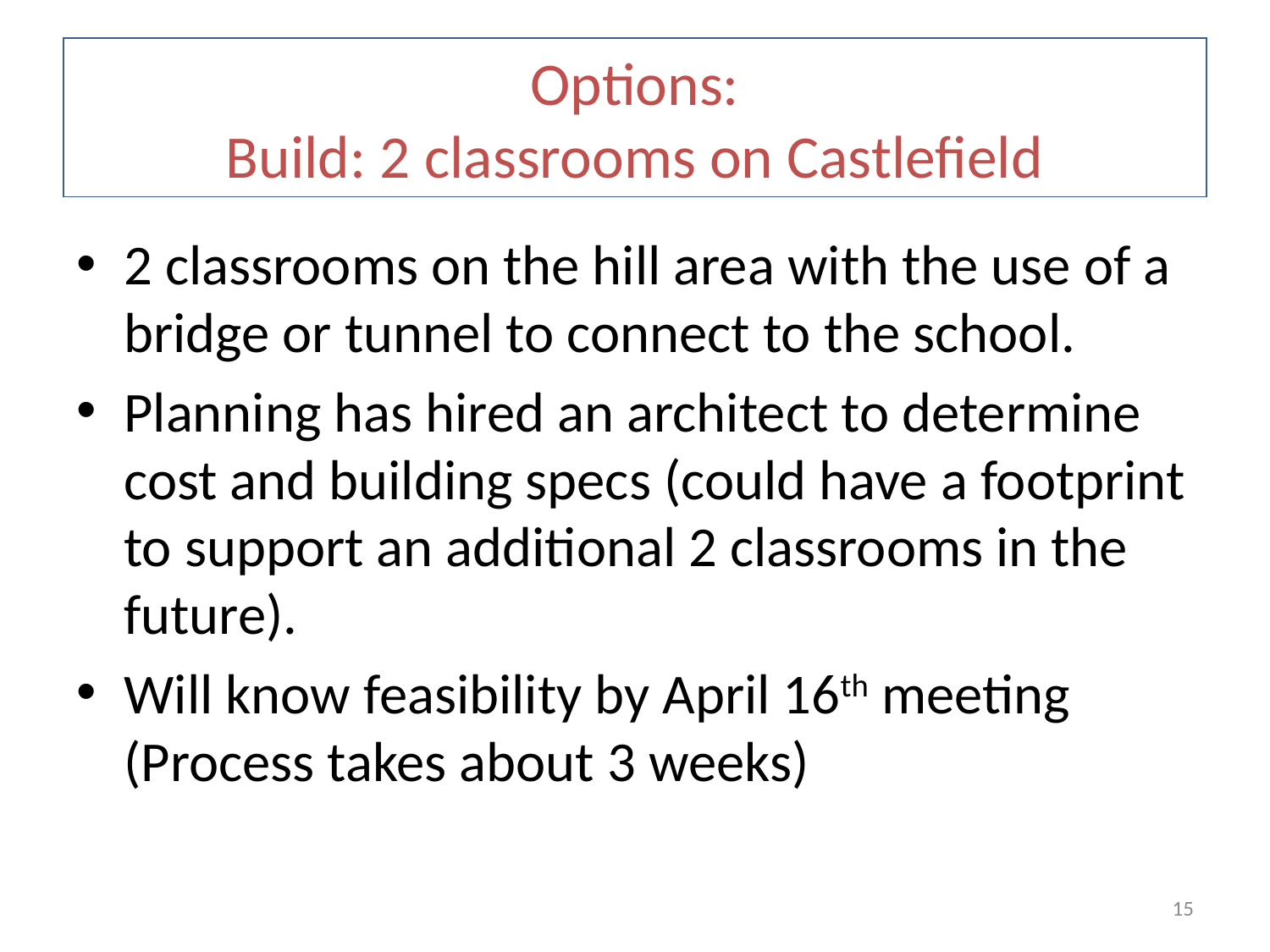

# Options: Build: 2 classrooms on Castlefield
2 classrooms on the hill area with the use of a bridge or tunnel to connect to the school.
Planning has hired an architect to determine cost and building specs (could have a footprint to support an additional 2 classrooms in the future).
Will know feasibility by April 16th meeting (Process takes about 3 weeks)

15